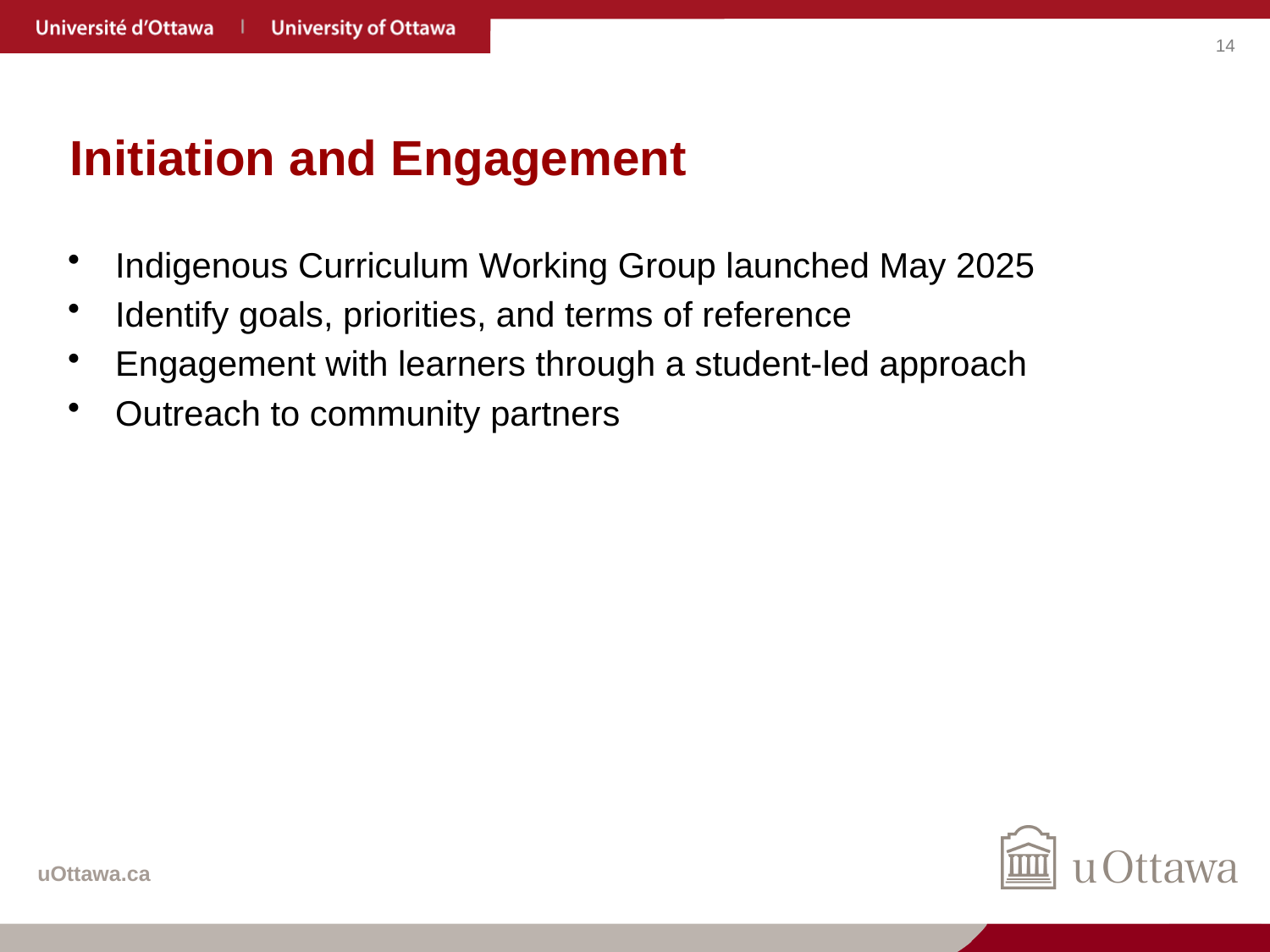

# Initiation and Engagement
Indigenous Curriculum Working Group launched May 2025
Identify goals, priorities, and terms of reference
Engagement with learners through a student-led approach
Outreach to community partners